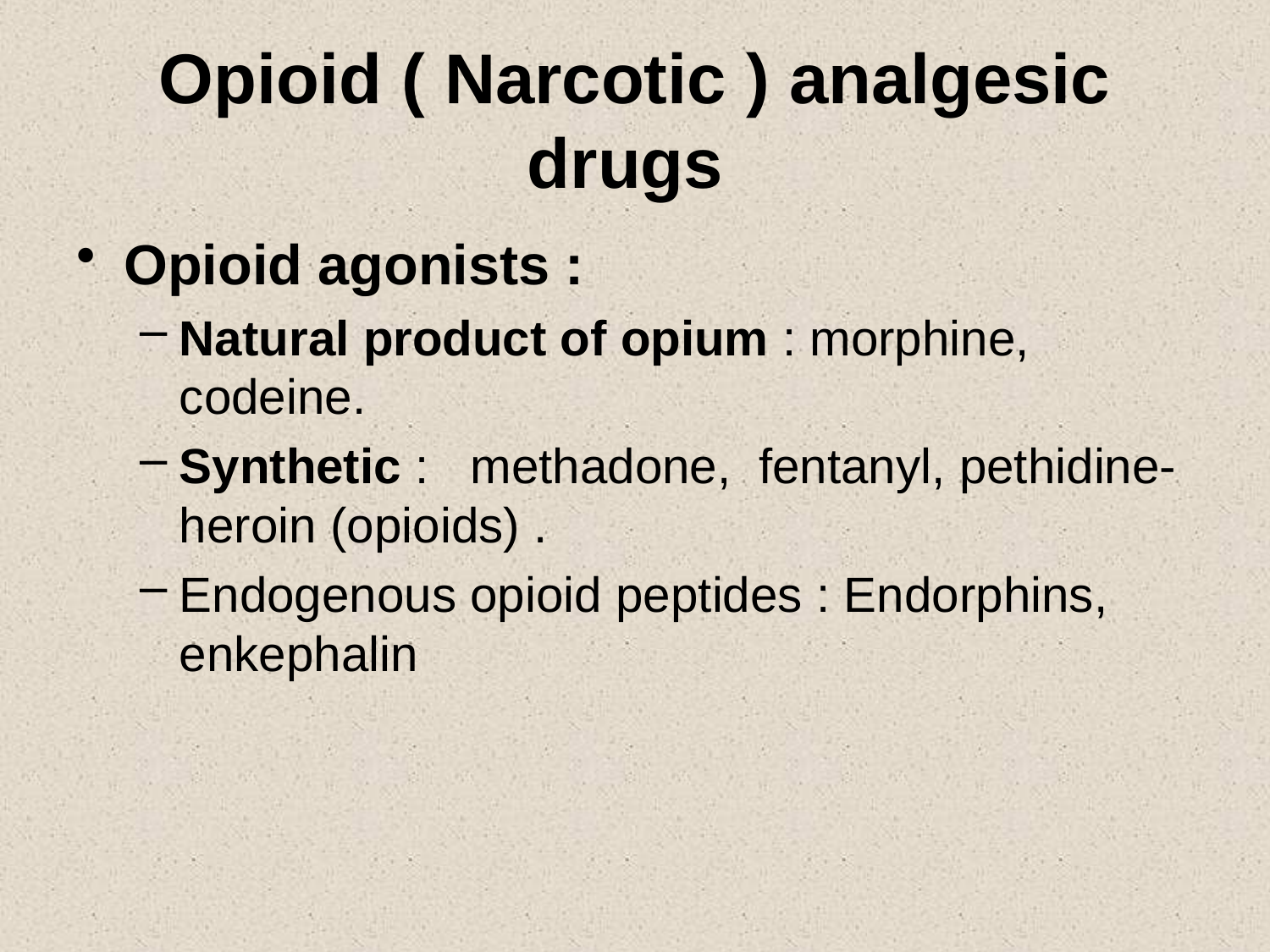

# Opioid ( Narcotic ) analgesic drugs
Opioid agonists :
Natural product of opium : morphine, codeine.
Synthetic :   methadone,  fentanyl, pethidine-heroin (opioids) .
Endogenous opioid peptides : Endorphins, enkephalin